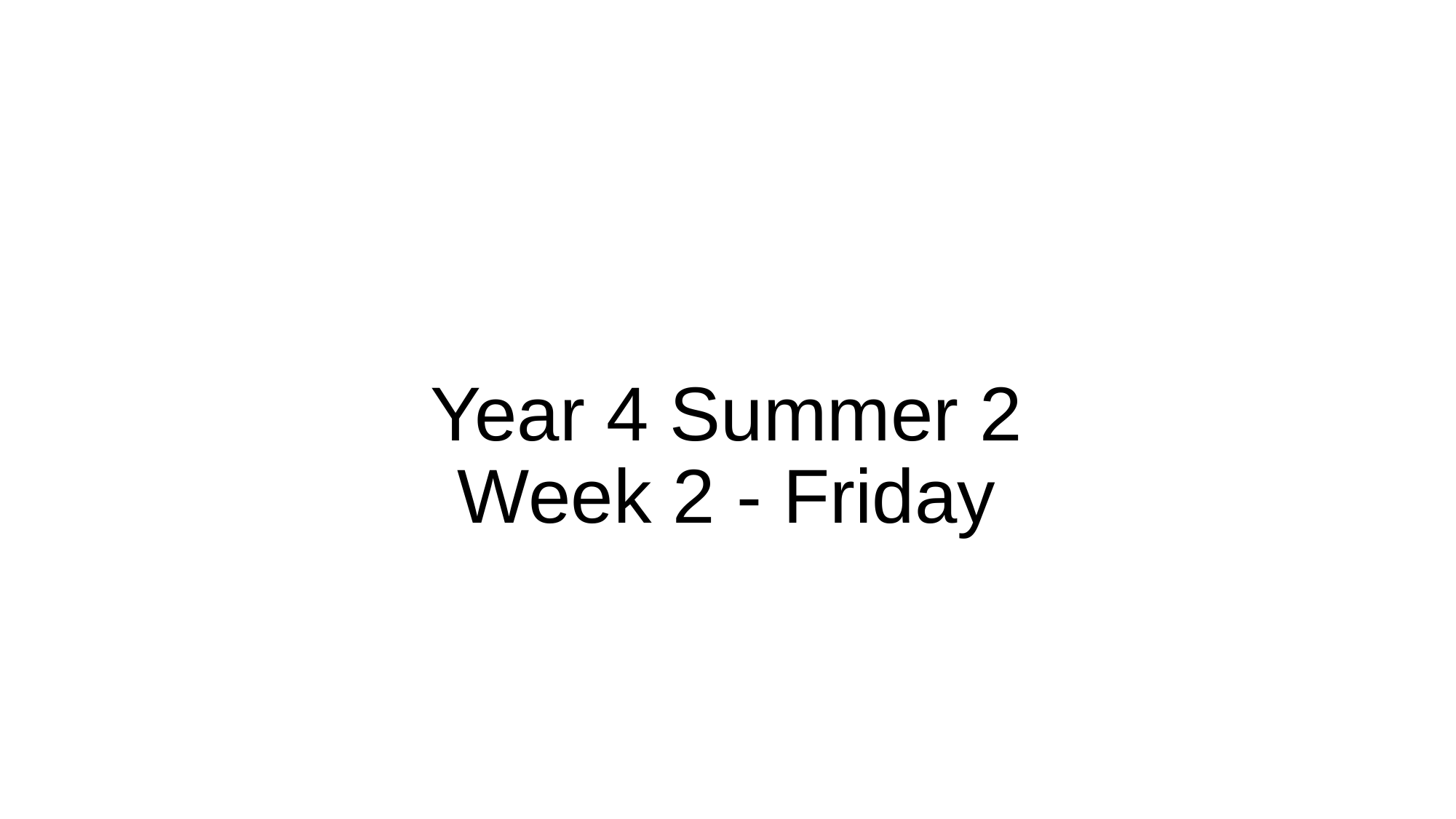

# Year 4 Summer 2 Week 2 - Friday